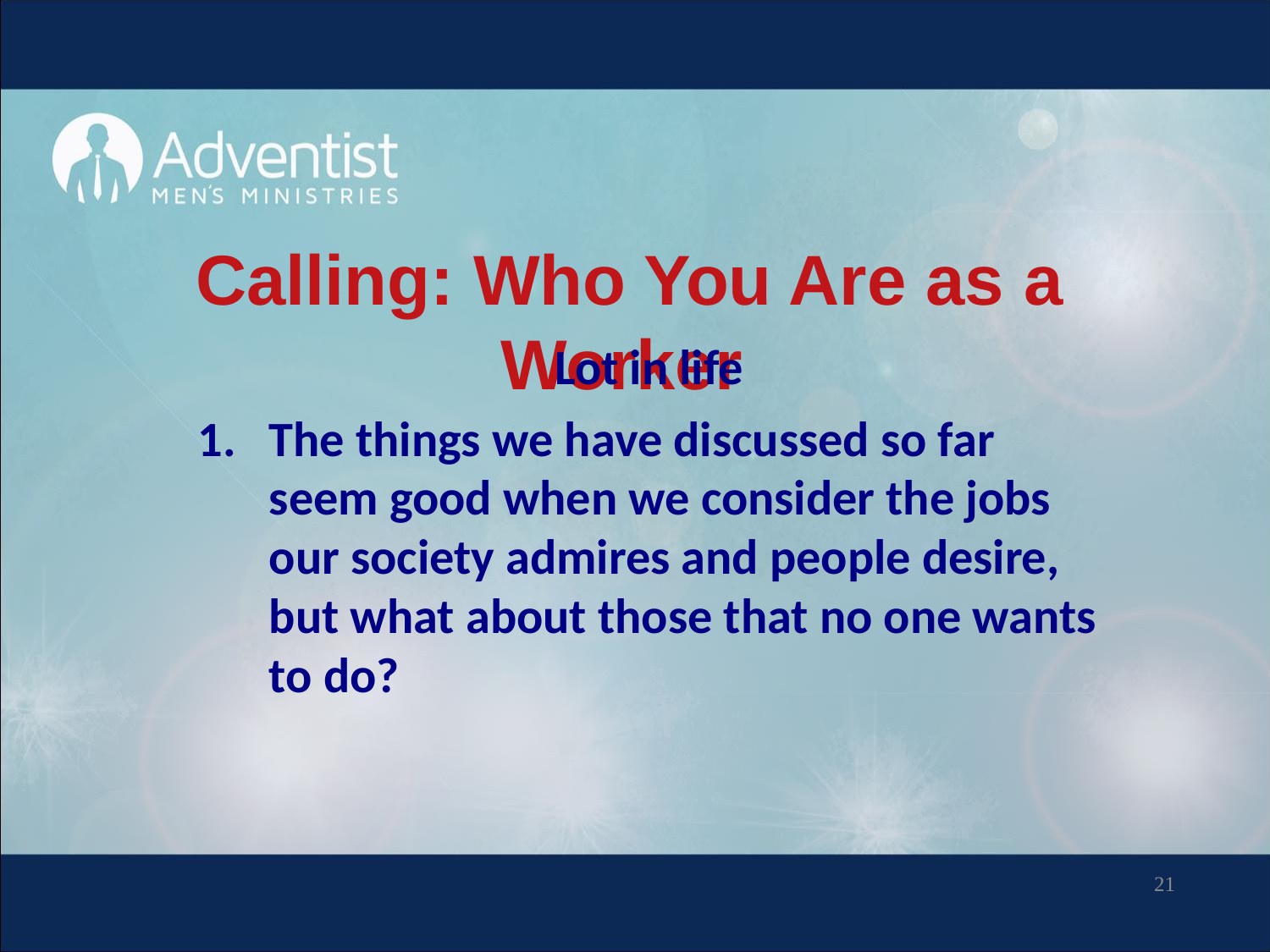

# Calling: Who You Are as a Worker
Lot in life
The things we have discussed so far seem good when we consider the jobs our society admires and people desire, but what about those that no one wants to do?

21